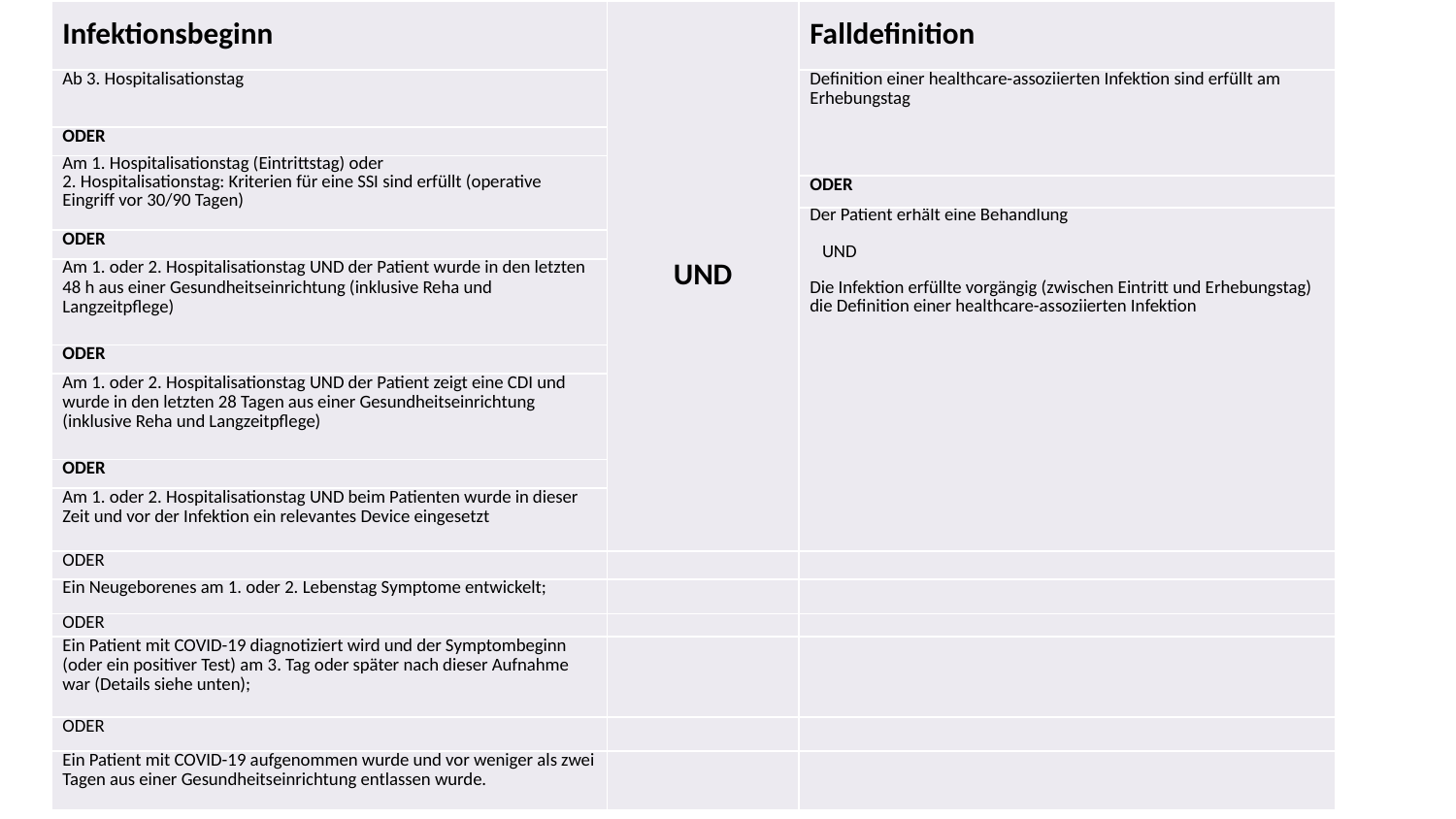

| Infektionsbeginn | UND | Falldefinition |
| --- | --- | --- |
| Ab 3. Hospitalisationstag |  | Definition einer healthcare-assoziierten Infektion sind erfüllt am Erhebungstag |
| ODER |  |  |
| Am 1. Hospitalisationstag (Eintrittstag) oder 2. Hospitalisationstag: Kriterien für eine SSI sind erfüllt (operative Eingriff vor 30/90 Tagen) |  |  |
|  |  | ODER |
|  |  | Der Patient erhält eine Behandlung UND Die Infektion erfüllte vorgängig (zwischen Eintritt und Erhebungstag) die Definition einer healthcare-assoziierten Infektion |
| ODER |  |  |
| Am 1. oder 2. Hospitalisationstag UND der Patient wurde in den letzten 48 h aus einer Gesundheitseinrichtung (inklusive Reha und Langzeitpflege) |  |  |
| ODER |  |  |
| Am 1. oder 2. Hospitalisationstag UND der Patient zeigt eine CDI und wurde in den letzten 28 Tagen aus einer Gesundheitseinrichtung (inklusive Reha und Langzeitpflege) |  |  |
| ODER |  |  |
| Am 1. oder 2. Hospitalisationstag UND beim Patienten wurde in dieser Zeit und vor der Infektion ein relevantes Device eingesetzt |  |  |
| ODER |  |  |
| Ein Neugeborenes am 1. oder 2. Lebenstag Symptome entwickelt; |  |  |
| ODER |  |  |
| Ein Patient mit COVID-19 diagnotiziert wird und der Symptombeginn (oder ein positiver Test) am 3. Tag oder später nach dieser Aufnahme war (Details siehe unten); |  |  |
| ODER |  |  |
| Ein Patient mit COVID-19 aufgenommen wurde und vor weniger als zwei Tagen aus einer Gesundheitseinrichtung entlassen wurde. |  |  |